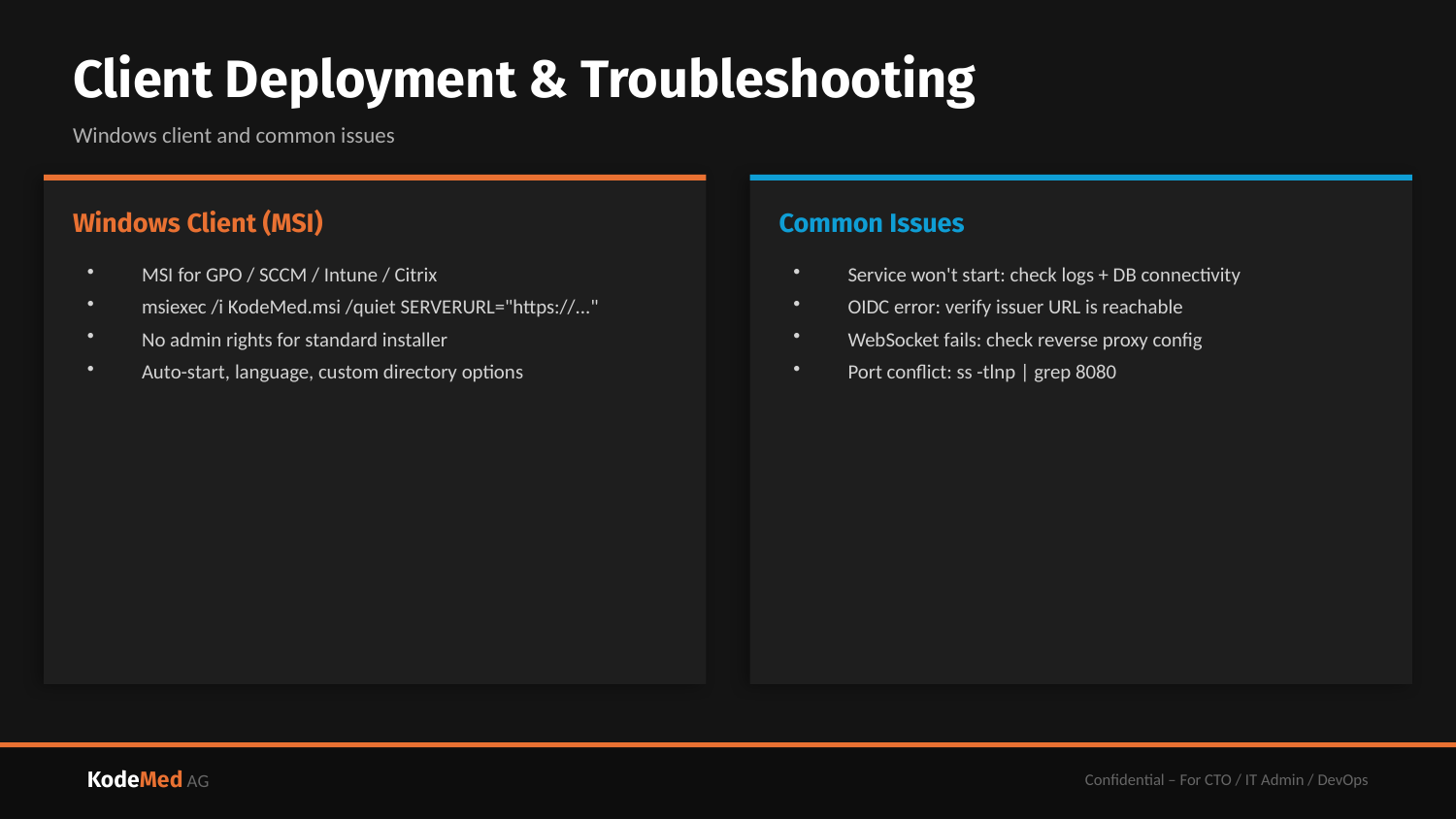

Client Deployment & Troubleshooting
Windows client and common issues

Windows Client (MSI)
Common Issues
MSI for GPO / SCCM / Intune / Citrix
msiexec /i KodeMed.msi /quiet SERVERURL="https://..."
No admin rights for standard installer
Auto-start, language, custom directory options
Service won't start: check logs + DB connectivity
OIDC error: verify issuer URL is reachable
WebSocket fails: check reverse proxy config
Port conflict: ss -tlnp | grep 8080

KodeMed AG
Confidential – For CTO / IT Admin / DevOps